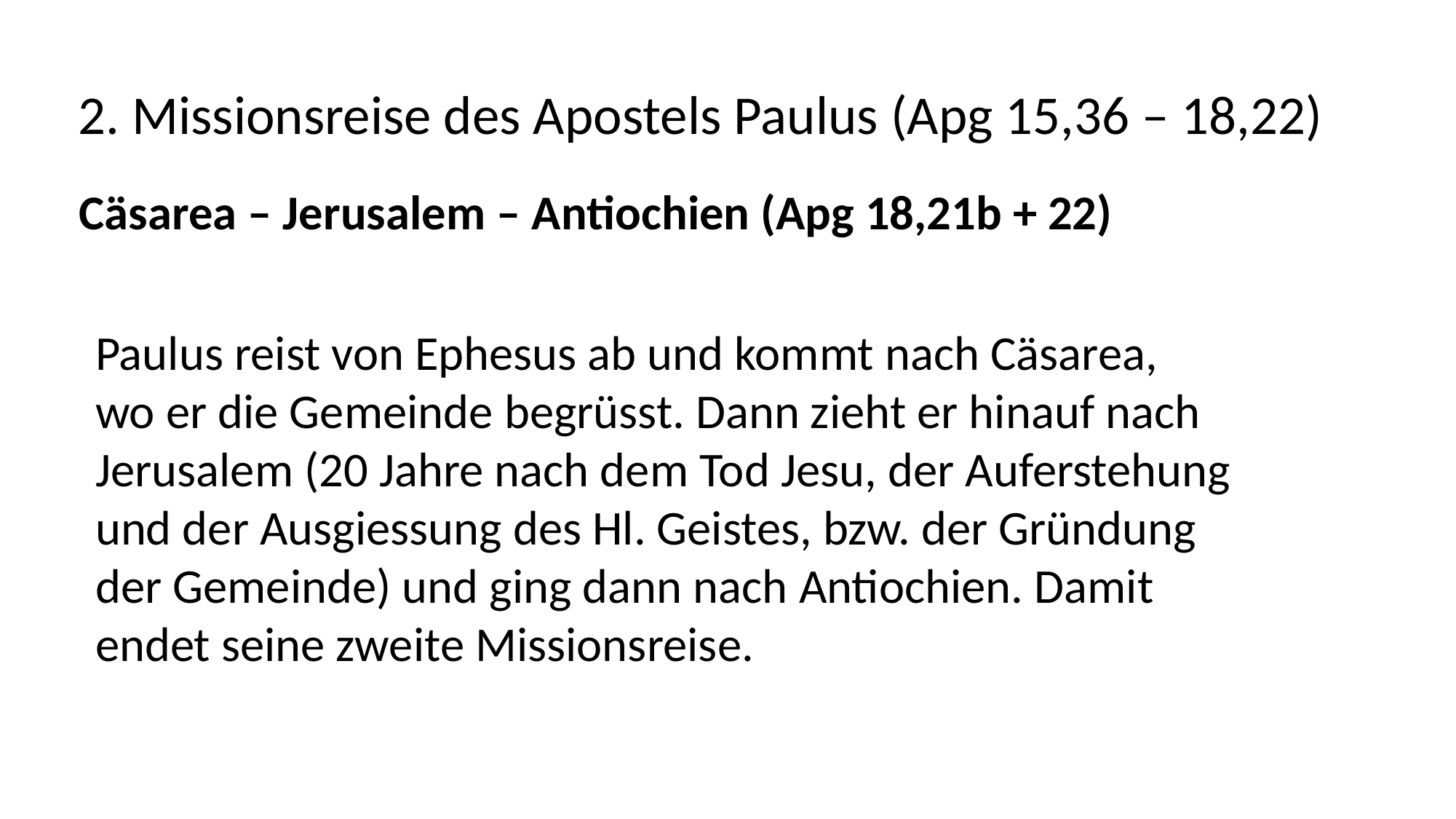

2. Missionsreise des Apostels Paulus (Apg 15,36 – 18,22)
Cäsarea – Jerusalem – Antiochien (Apg 18,21b + 22)
Paulus reist von Ephesus ab und kommt nach Cäsarea,
wo er die Gemeinde begrüsst. Dann zieht er hinauf nach
Jerusalem (20 Jahre nach dem Tod Jesu, der Auferstehung
und der Ausgiessung des Hl. Geistes, bzw. der Gründung
der Gemeinde) und ging dann nach Antiochien. Damit
endet seine zweite Missionsreise.